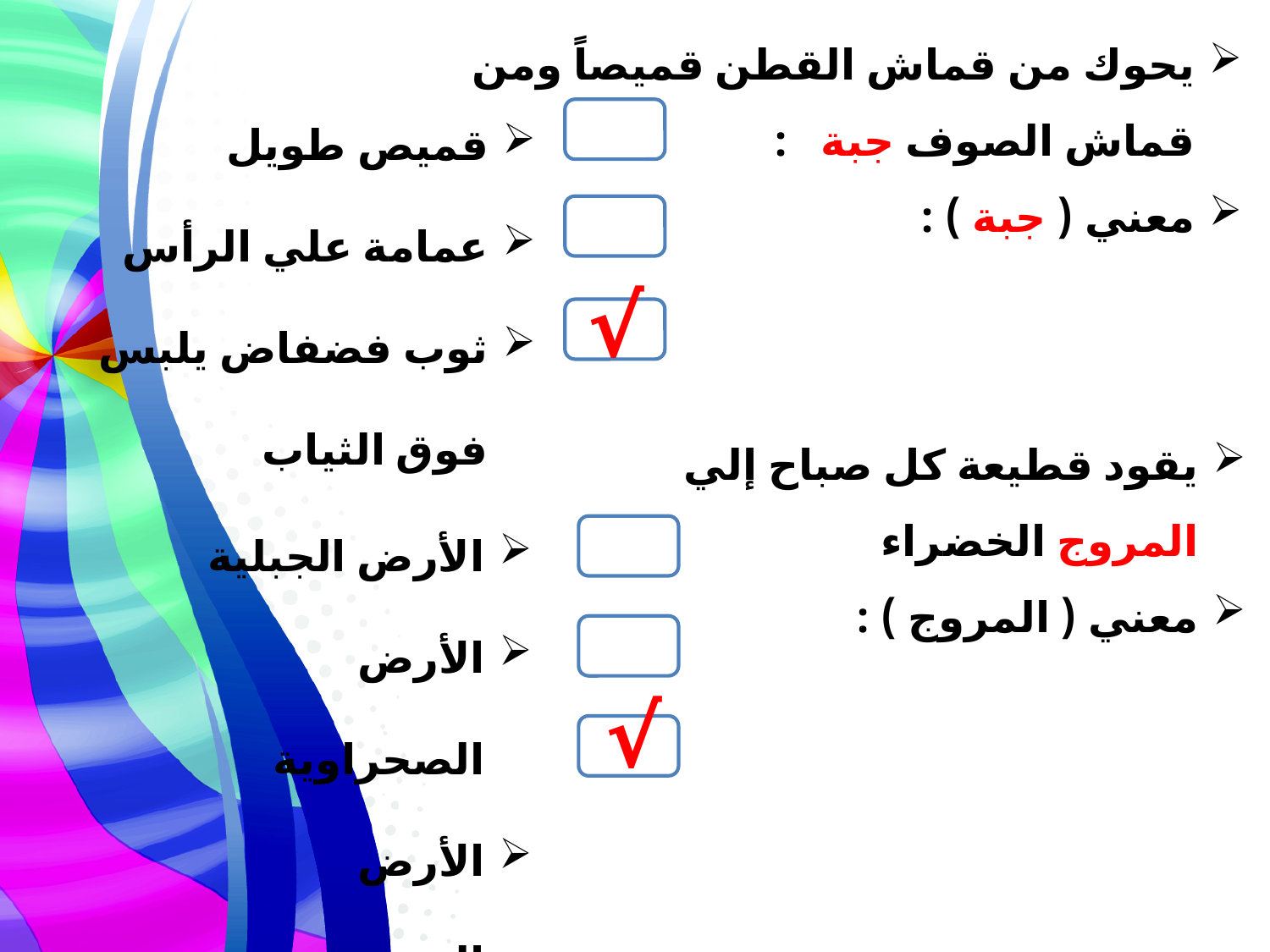

يحوك من قماش القطن قميصاً ومن قماش الصوف جبة   :
معني ( جبة ) :
قميص طويل
عمامة علي الرأس
ثوب فضفاض يلبس فوق الثياب

√

يقود قطيعة كل صباح إلي المروج الخضراء
معني ( المروج ) :
الأرض الجبلية
الأرض الصحراوية
الأرض المعشيبة

√